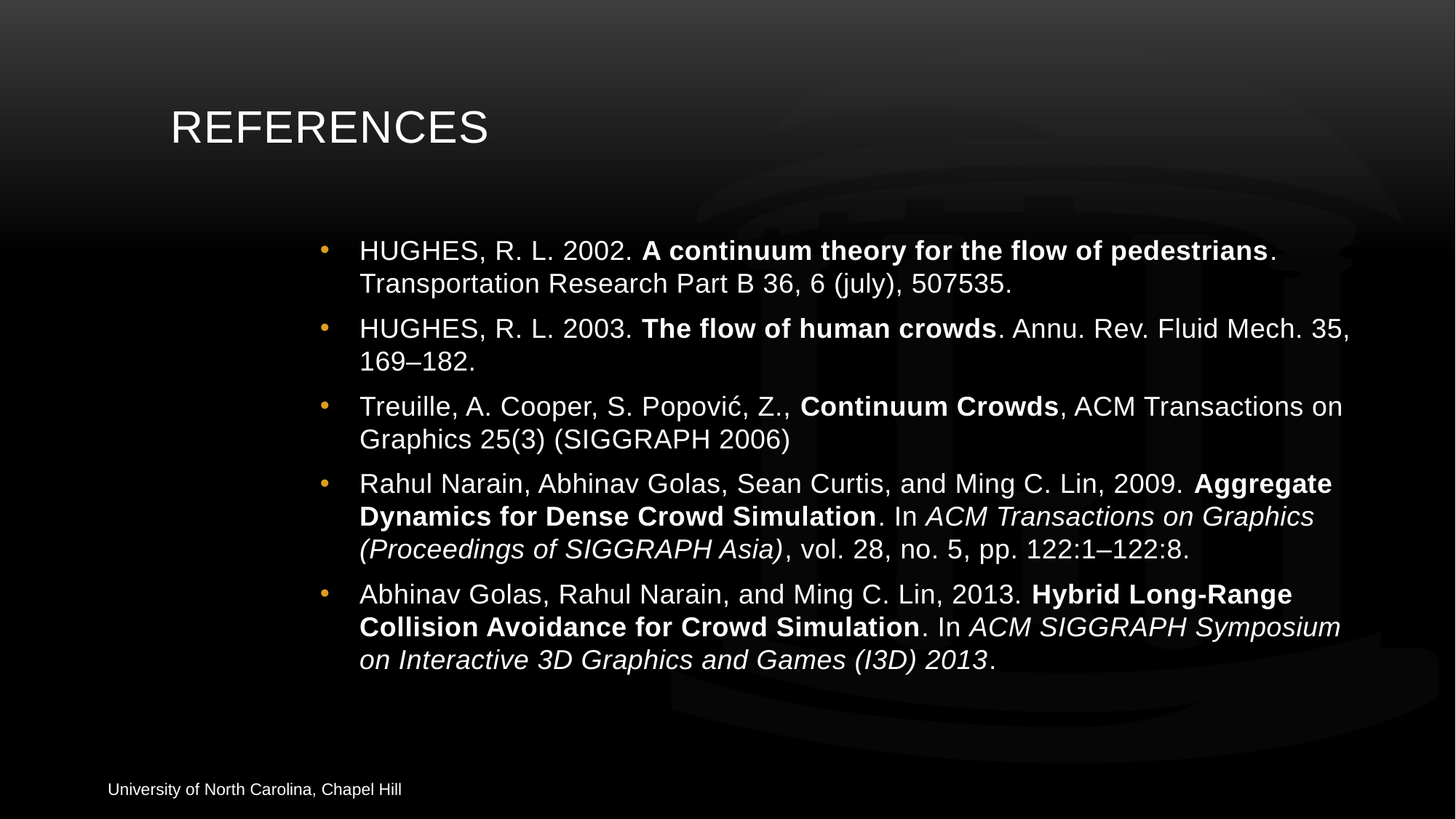

# References
HUGHES, R. L. 2002. A continuum theory for the flow of pedestrians. Transportation Research Part B 36, 6 (july), 507535.
HUGHES, R. L. 2003. The flow of human crowds. Annu. Rev. Fluid Mech. 35, 169–182.
Treuille, A. Cooper, S. Popović, Z., Continuum Crowds, ACM Transactions on Graphics 25(3) (SIGGRAPH 2006)
Rahul Narain, Abhinav Golas, Sean Curtis, and Ming C. Lin, 2009. Aggregate Dynamics for Dense Crowd Simulation. In ACM Transactions on Graphics (Proceedings of SIGGRAPH Asia), vol. 28, no. 5, pp. 122:1–122:8.
Abhinav Golas, Rahul Narain, and Ming C. Lin, 2013. Hybrid Long-Range Collision Avoidance for Crowd Simulation. In ACM SIGGRAPH Symposium on Interactive 3D Graphics and Games (I3D) 2013.

University of North Carolina, Chapel Hill